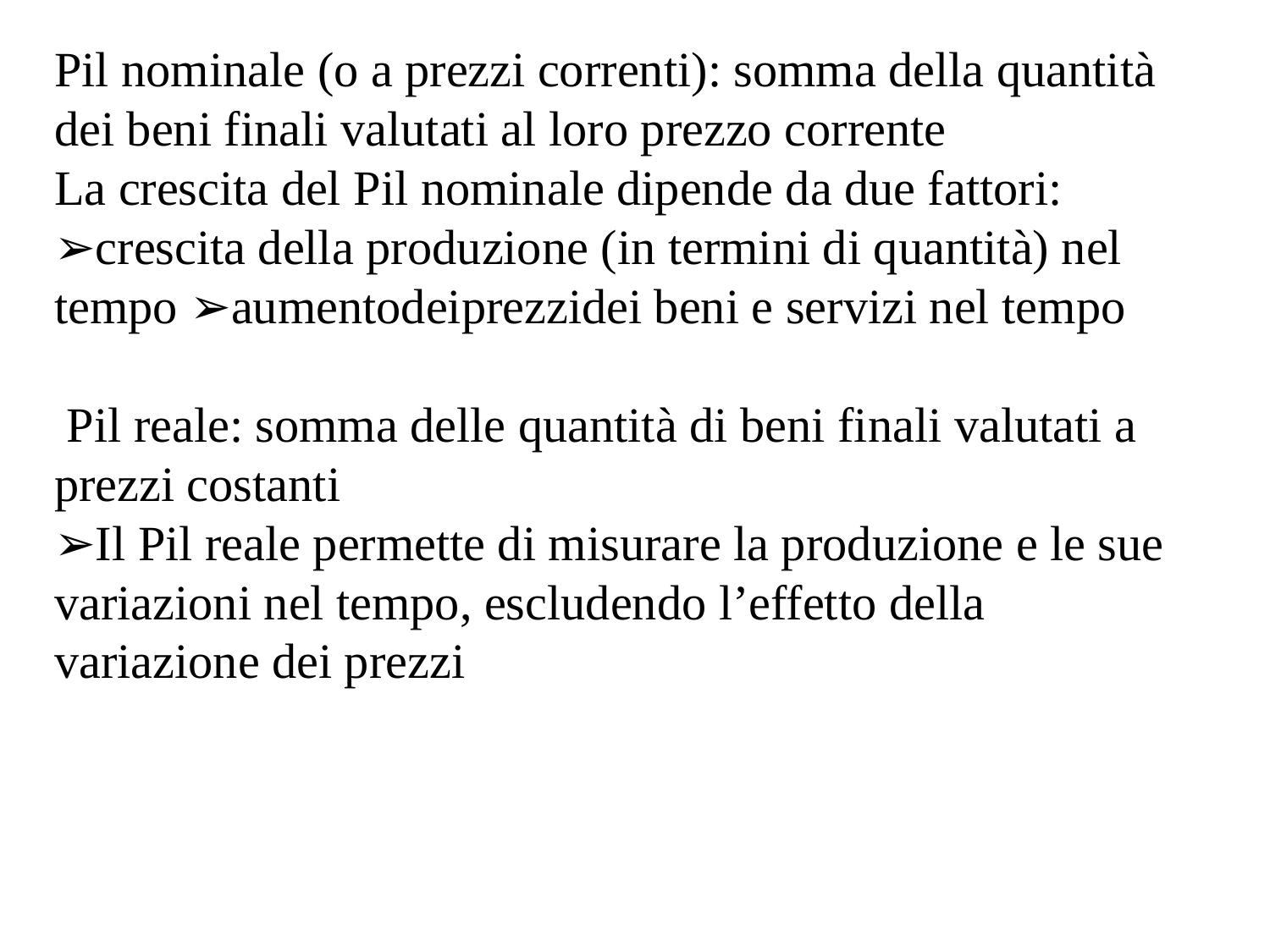

Pil nominale (o a prezzi correnti): somma della quantità dei beni finali valutati al loro prezzo corrente
La crescita del Pil nominale dipende da due fattori:
➢crescita della produzione (in termini di quantità) nel tempo ➢aumentodeiprezzidei beni e servizi nel tempo

 Pil reale: somma delle quantità di beni finali valutati a prezzi costanti
➢Il Pil reale permette di misurare la produzione e le sue variazioni nel tempo, escludendo l’effetto della variazione dei prezzi